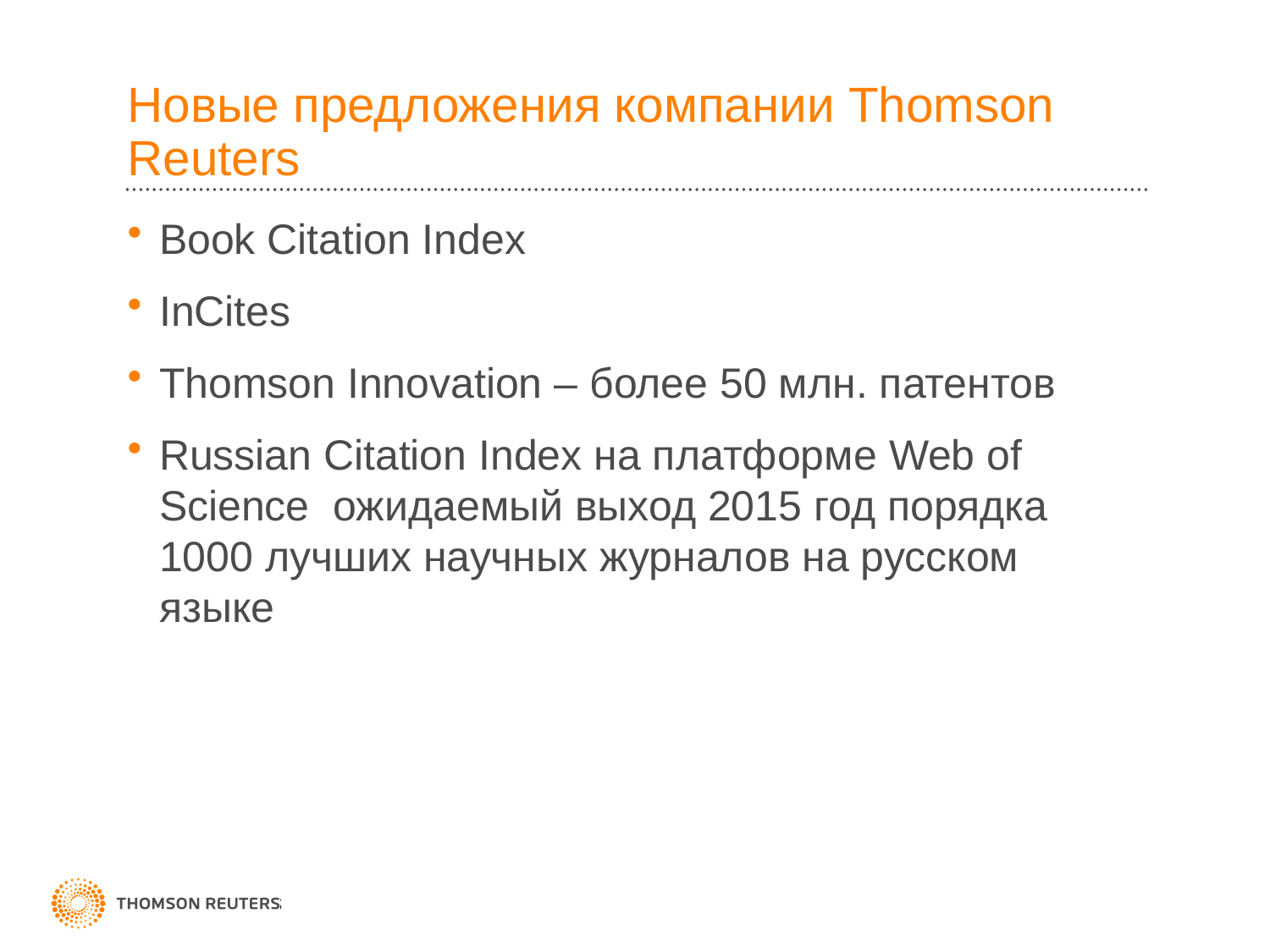

# Новые предложения компании Thomson Reuters
Book Citation Index
InCites
Thomson Innovation – более 50 млн. патентов
Russian Citation Index на платформе Web of Science  ожидаемый выход 2015 год порядка 1000 лучших научных журналов на русском языке